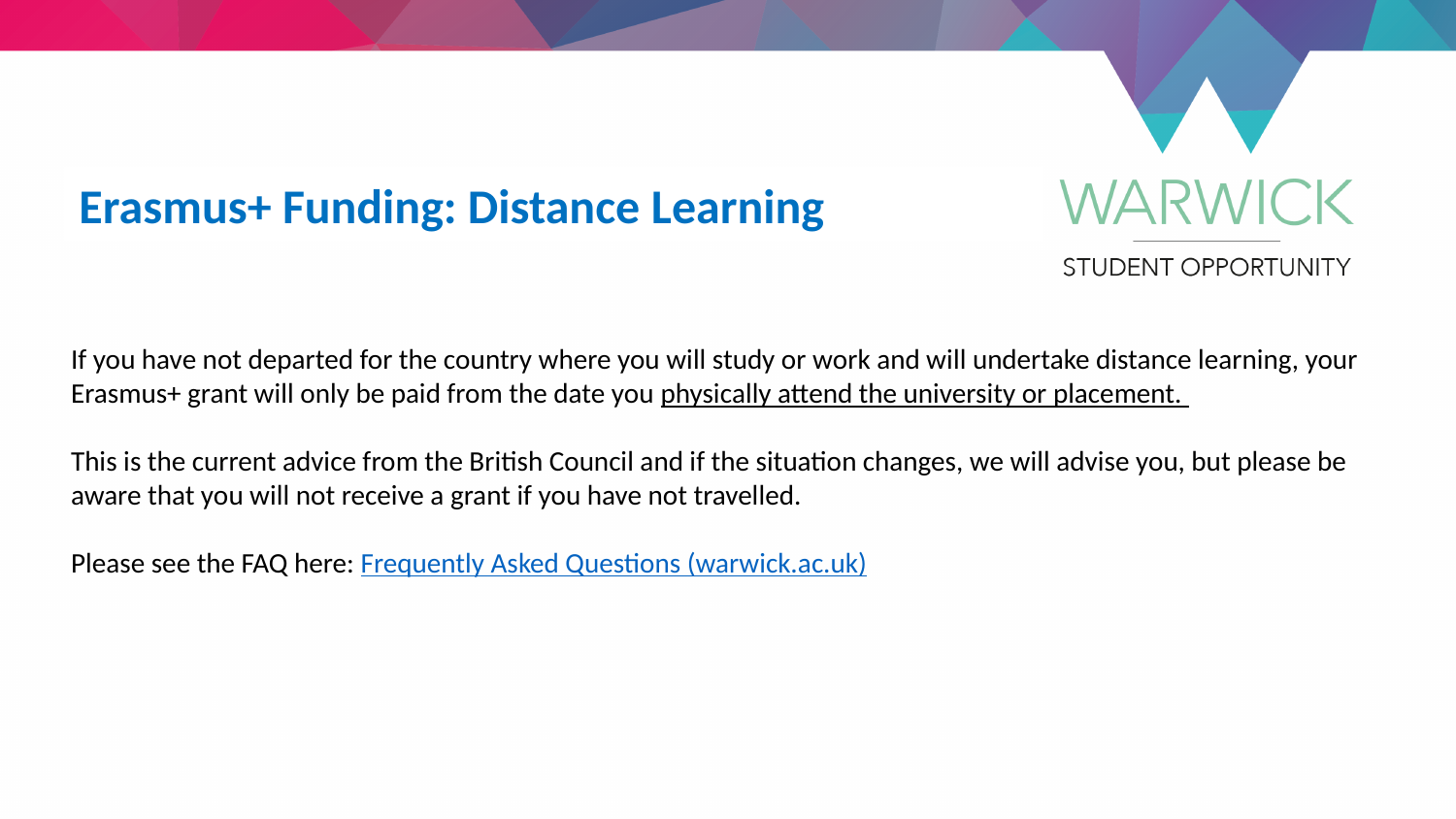

Erasmus+ Funding: Distance Learning

If you have not departed for the country where you will study or work and will undertake distance learning, your Erasmus+ grant will only be paid from the date you physically attend the university or placement.

This is the current advice from the British Council and if the situation changes, we will advise you, but please be aware that you will not receive a grant if you have not travelled.

Please see the FAQ here: Frequently Asked Questions (warwick.ac.uk)